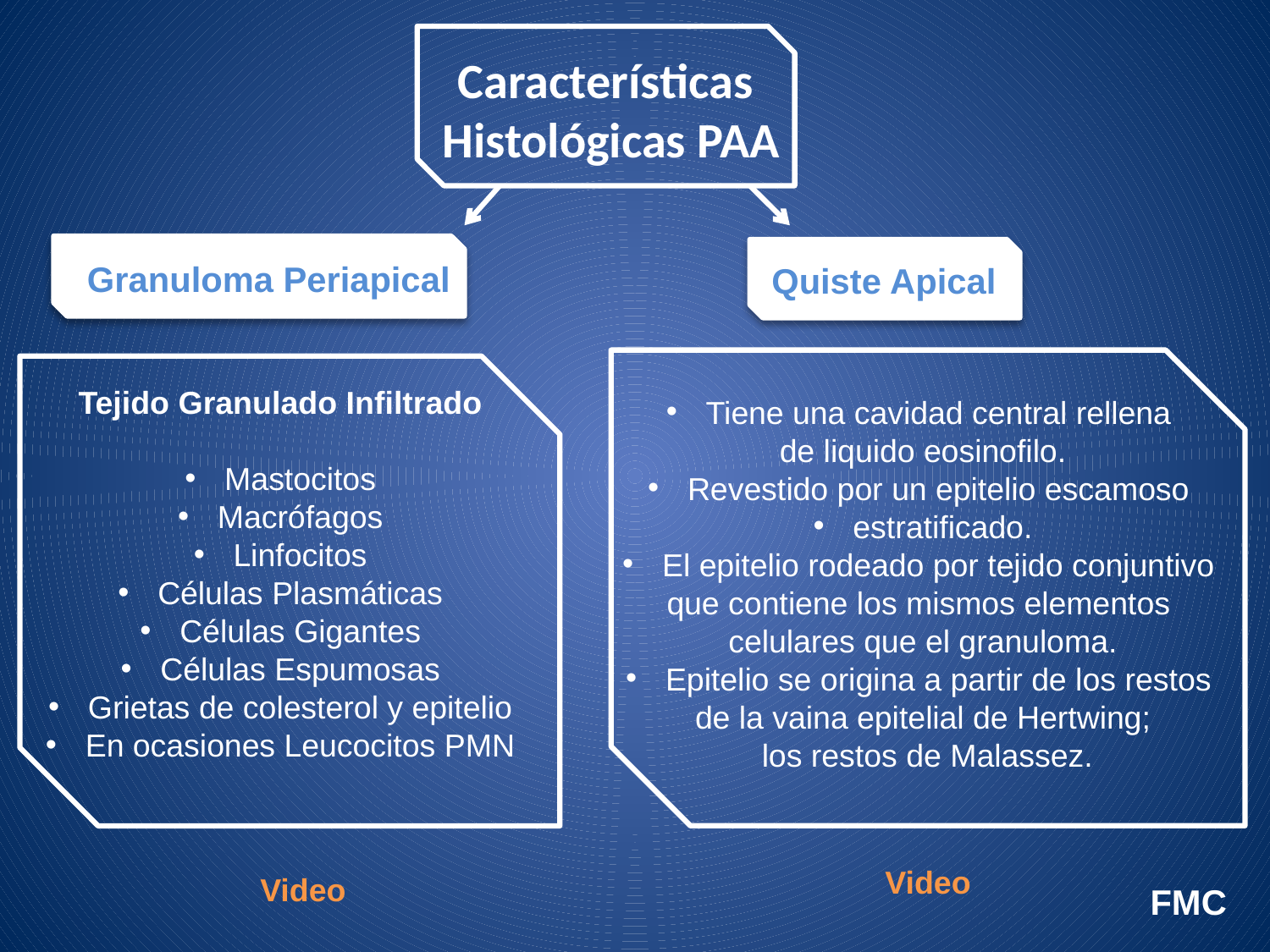

Características
Histológicas PAA

Granuloma Periapical
Quiste Apical

Tejido Granulado Infiltrado

Mastocitos
Macrófagos
Linfocitos
Células Plasmáticas
Células Gigantes
Células Espumosas
Grietas de colesterol y epitelio
En ocasiones Leucocitos PMN

Tiene una cavidad central rellena
de liquido eosinofilo.
Revestido por un epitelio escamoso
estratificado.
El epitelio rodeado por tejido conjuntivo
que contiene los mismos elementos
celulares que el granuloma.
Epitelio se origina a partir de los restos
de la vaina epitelial de Hertwing;
 los restos de Malassez.
Video
Video
FMC